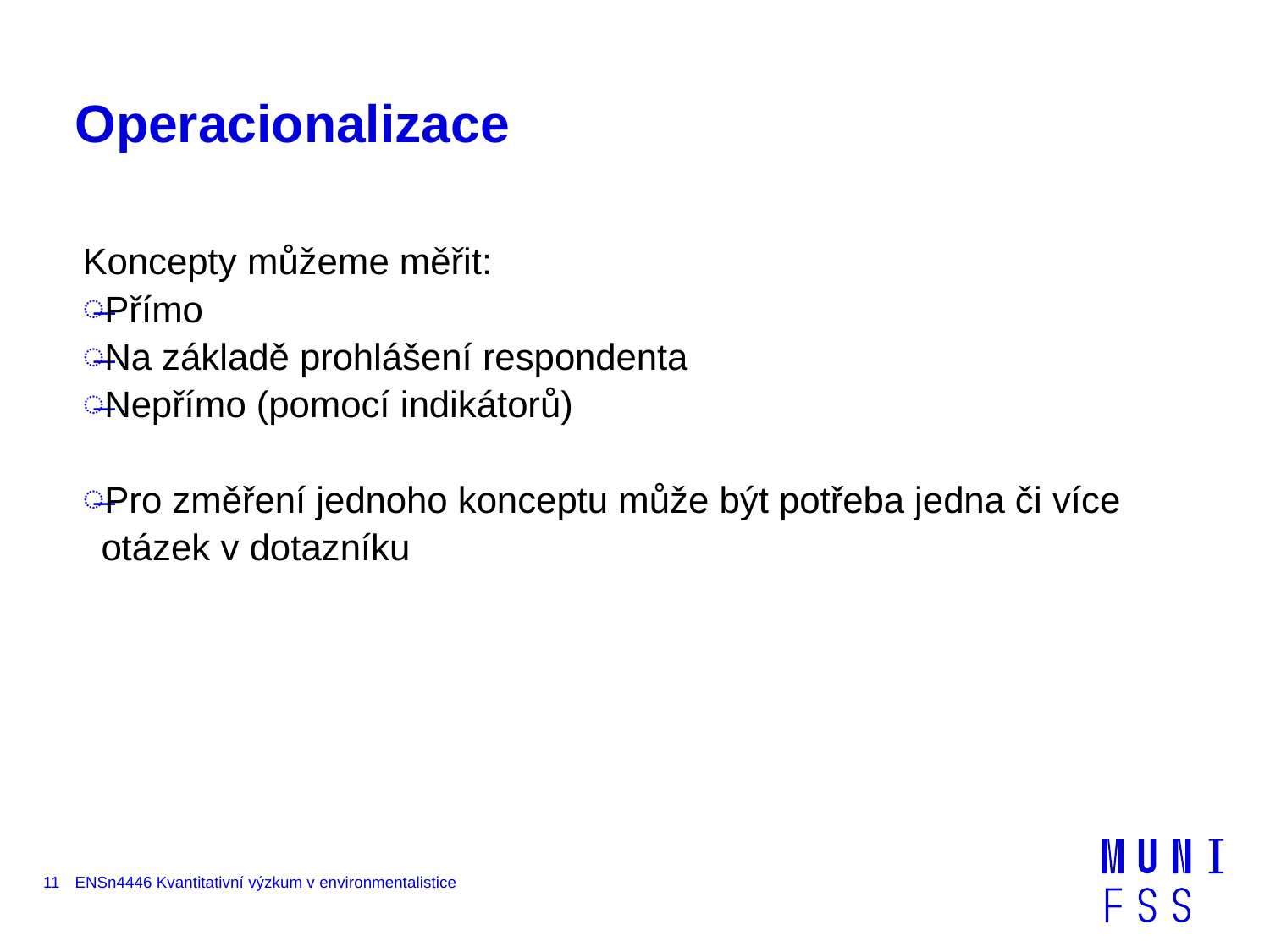

# Operacionalizace
Koncepty můžeme měřit:
Přímo
Na základě prohlášení respondenta
Nepřímo (pomocí indikátorů)

Pro změření jednoho konceptu může být potřeba jedna či více otázek v dotazníku

11
ENSn4446 Kvantitativní výzkum v environmentalistice